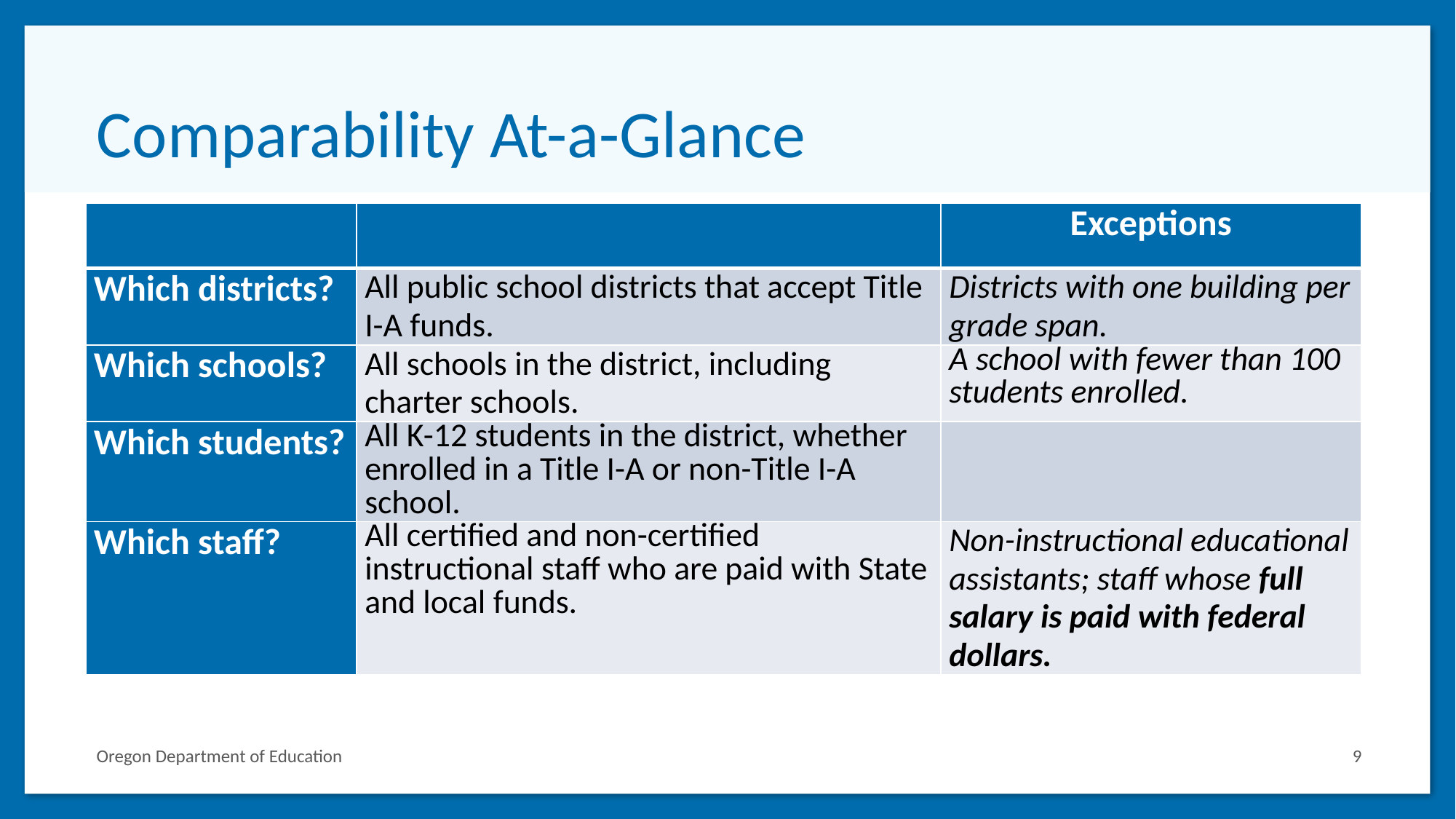

# Comparability At-a-Glance
|  |  | Exceptions |
| --- | --- | --- |
| Which districts? | All public school districts that accept Title I-A funds. | Districts with one building per grade span. |
| Which schools? | All schools in the district, including charter schools. | A school with fewer than 100 students enrolled. |
| Which students? | All K-12 students in the district, whether enrolled in a Title I-A or non-Title I-A school. |  |
| Which staff? | All certified and non-certified instructional staff who are paid with State and local funds. | Non-instructional educational assistants; staff whose full salary is paid with federal dollars. |

Oregon Department of Education
9